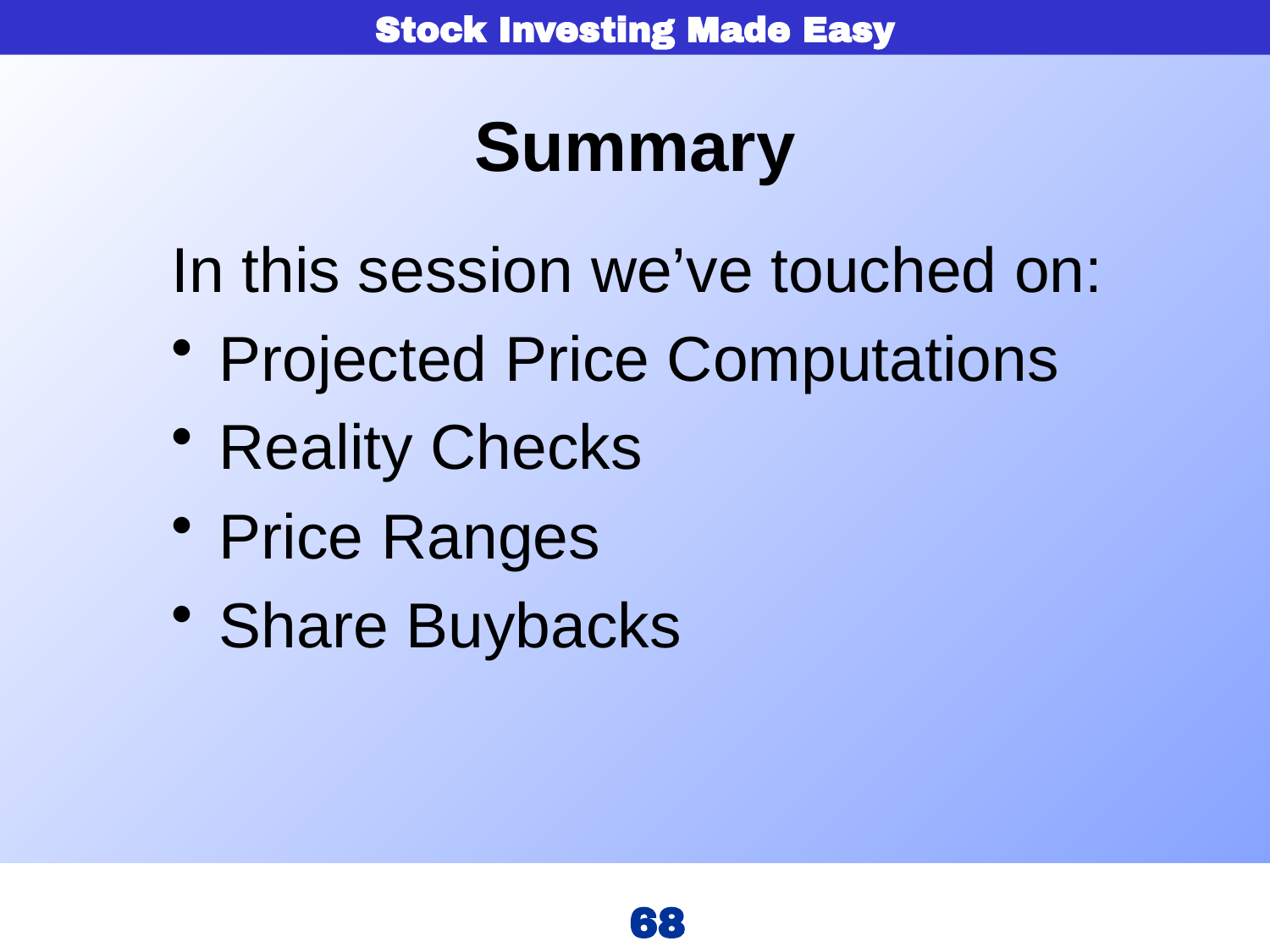

Summary
In this session we’ve touched on:
Projected Price Computations
Reality Checks
Price Ranges
Share Buybacks

68